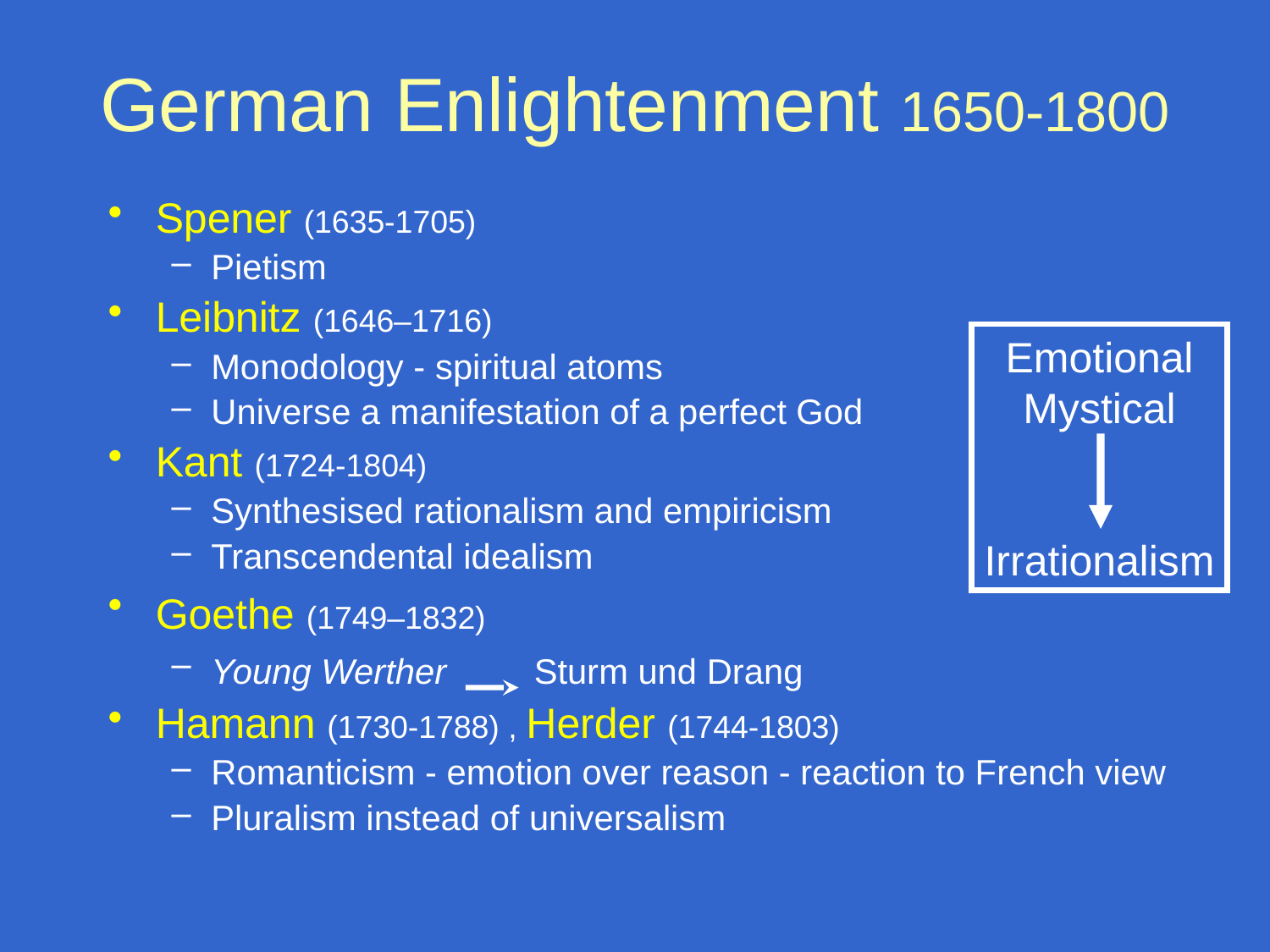

# German Enlightenment 1650-1800
Spener (1635-1705)
Pietism
Leibnitz (1646–1716)
Monodology - spiritual atoms
Universe a manifestation of a perfect God
Kant (1724-1804)
Synthesised rationalism and empiricism
Transcendental idealism
Goethe (1749–1832)
Young Werther         Sturm und Drang
Hamann (1730-1788) , Herder (1744-1803)
Romanticism - emotion over reason - reaction to French view
Pluralism instead of universalism

Emotional
Mystical

Irrationalism